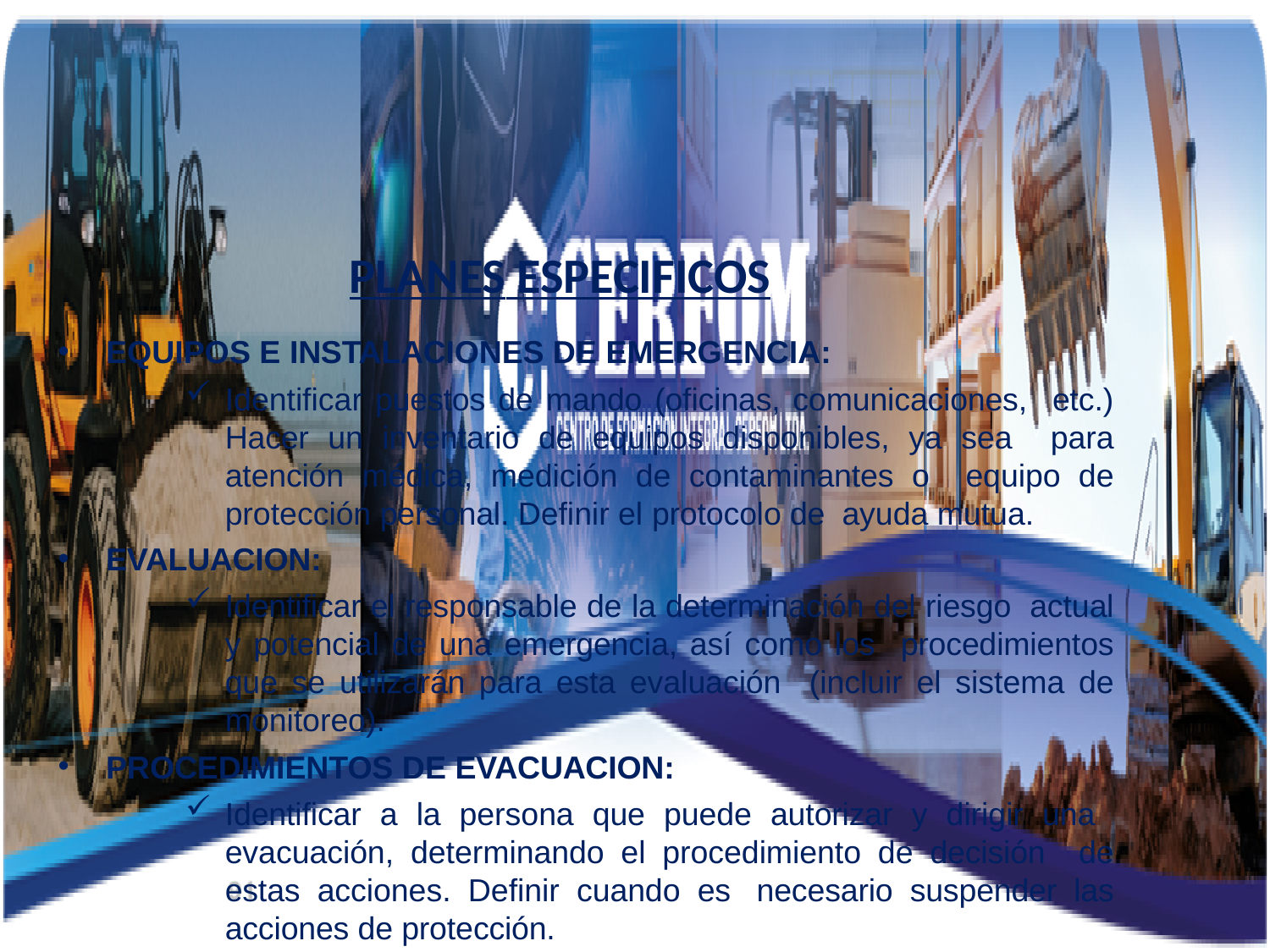

PLANES ESPECIFICOS
EQUIPOS E INSTALACIONES DE EMERGENCIA:
Identificar puestos de mando (oficinas, comunicaciones,  etc.) Hacer un inventario de equipos disponibles, ya sea  para atención médica, medición de contaminantes o  equipo de protección personal. Definir el protocolo de  ayuda mutua.
EVALUACION:
Identificar el responsable de la determinación del riesgo  actual y potencial de una emergencia, así como los  procedimientos que se utilizarán para esta evaluación  (incluir el sistema de monitoreo).
PROCEDIMIENTOS DE EVACUACION:
Identificar a la persona que puede autorizar y dirigir una  evacuación, determinando el procedimiento de decisión  de estas acciones. Definir cuando es necesario suspender las acciones de protección.